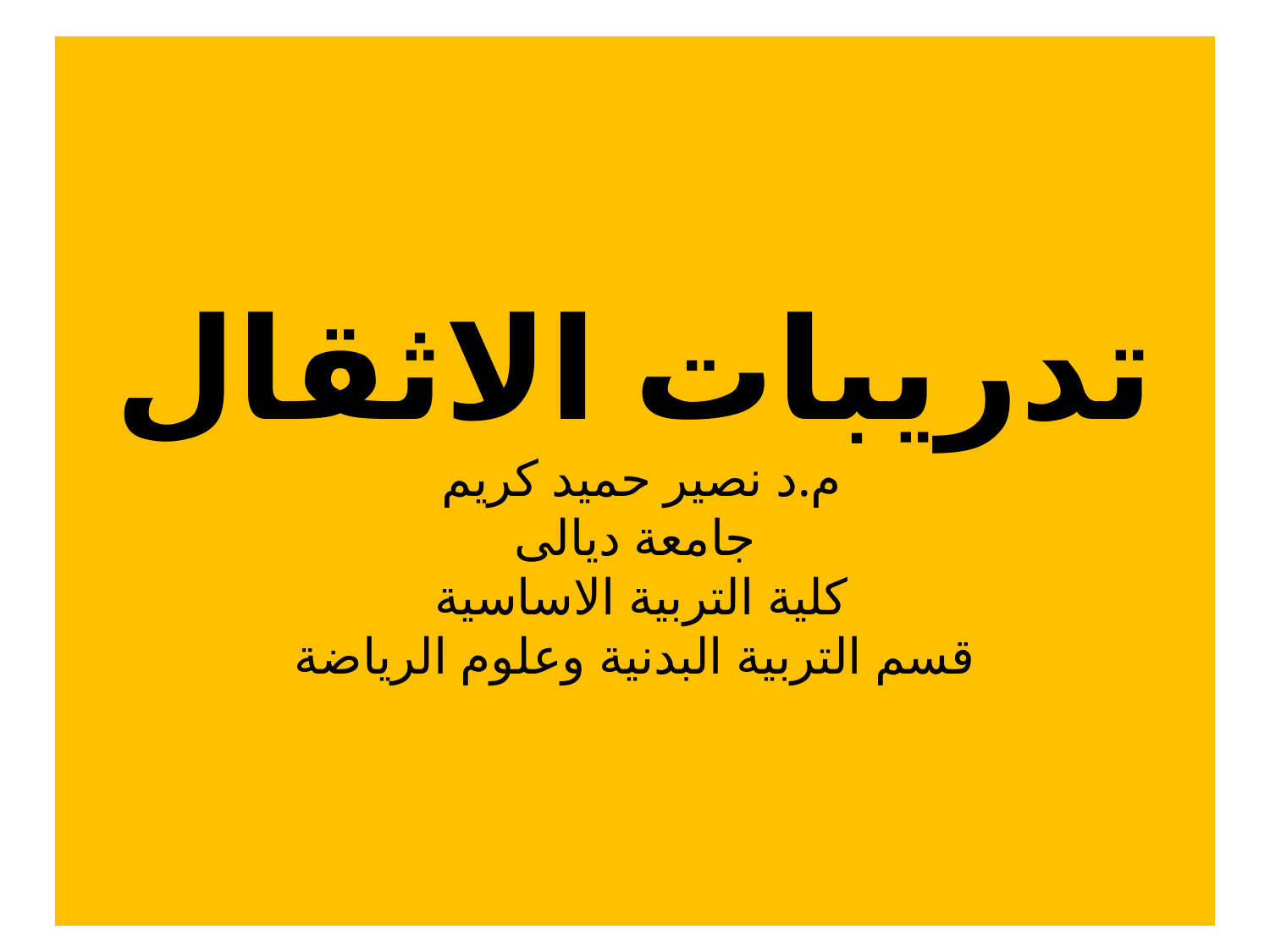

# تدريبات الاثقال م.د نصير حميد كريم جامعة ديالى كلية التربية الاساسية قسم التربية البدنية وعلوم الرياضة